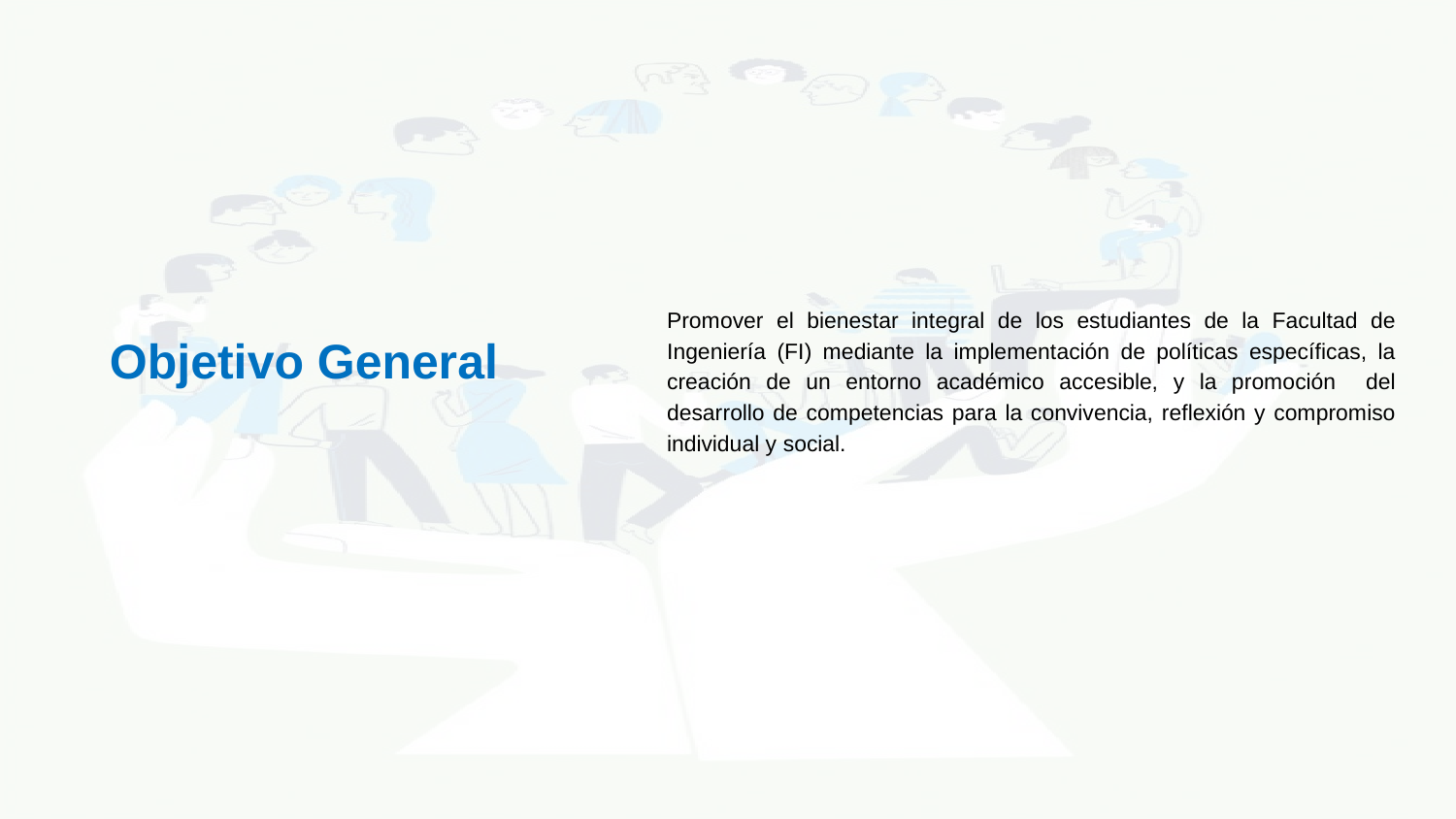

Promover el bienestar integral de los estudiantes de la Facultad de Ingeniería (FI) mediante la implementación de políticas específicas, la creación de un entorno académico accesible, y la promoción  del desarrollo de competencias para la convivencia, reflexión y compromiso individual y social.

# Objetivo General